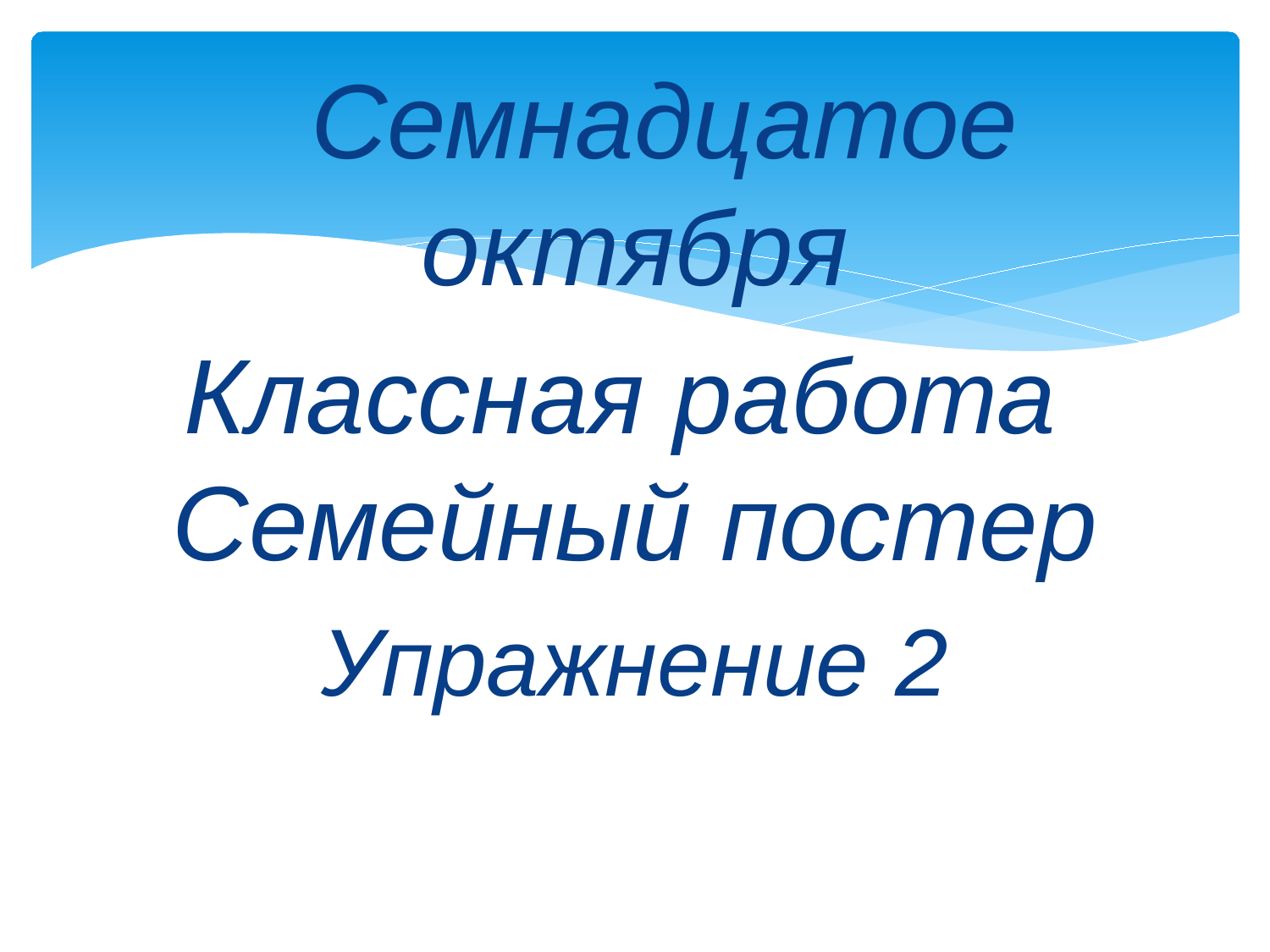

Семнадцатое октября
  Классная работа    Семейный постер
Упражнение 2